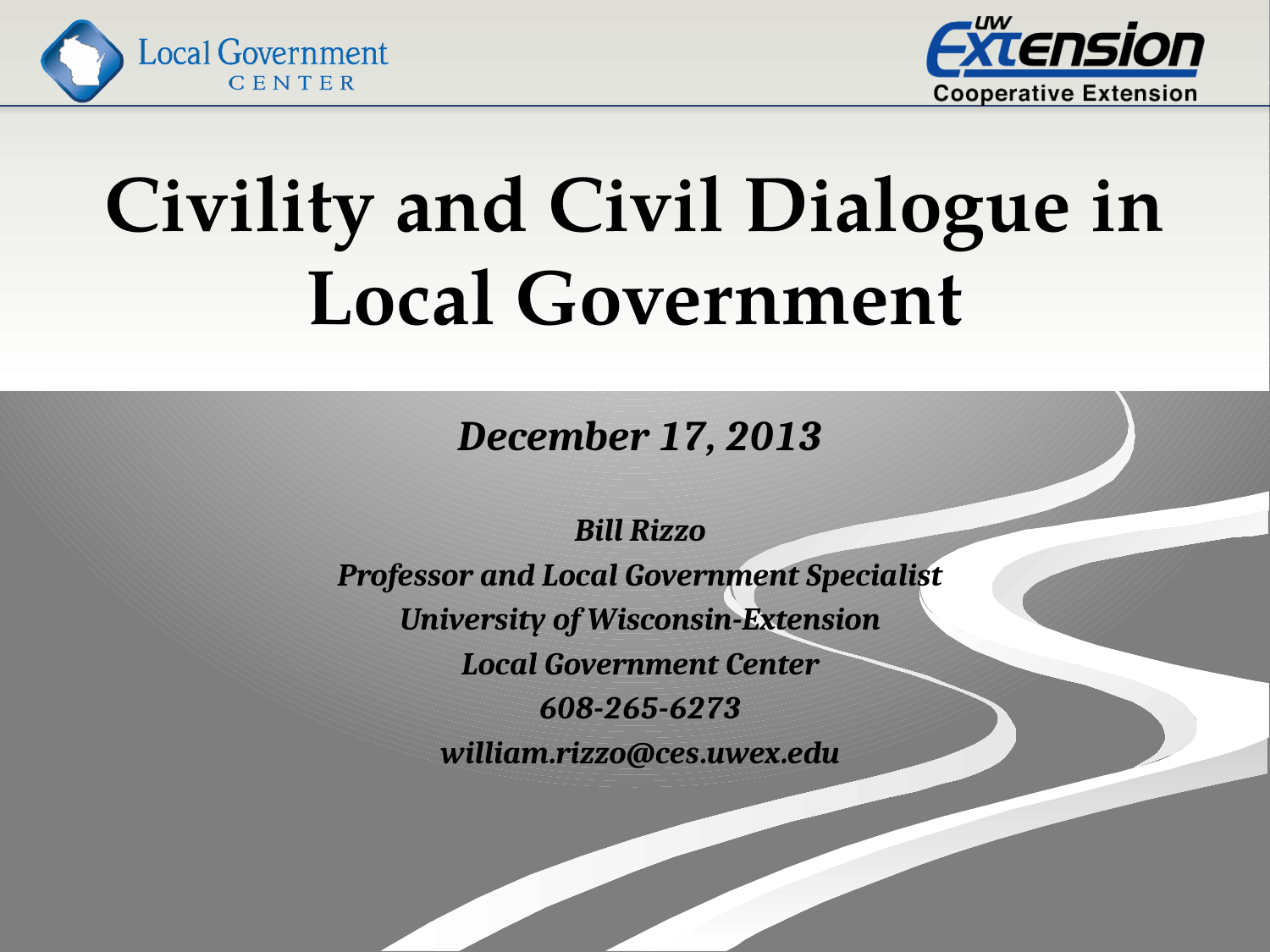

# Civility and Civil Dialogue in Local Government
December 17, 2013

Bill Rizzo
Professor and Local Government Specialist
University of Wisconsin-Extension
Local Government Center
608-265-6273
william.rizzo@ces.uwex.edu